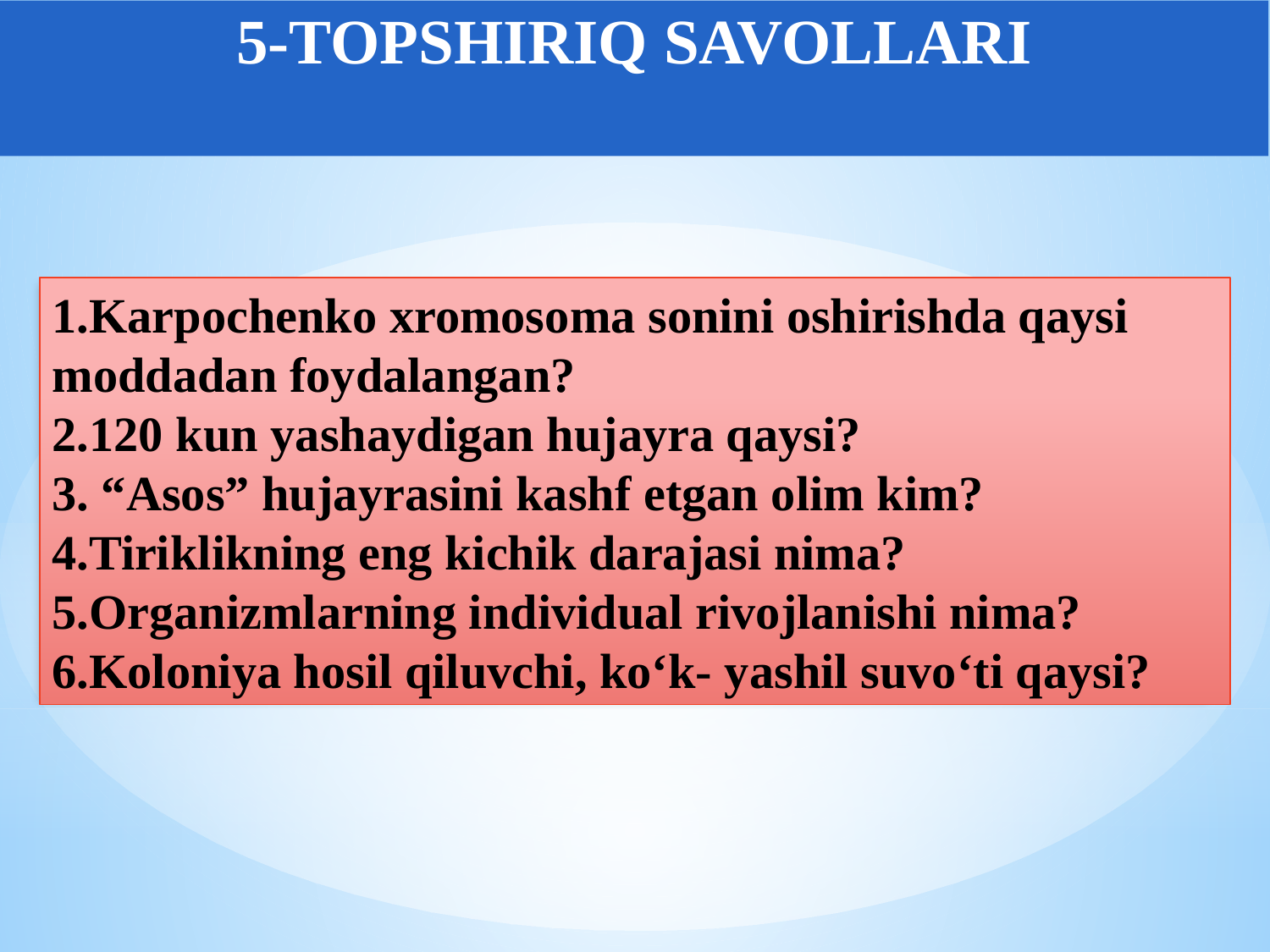

5-TOPSHIRIQ SAVOLLARI
1.Karpochenko xromosoma sonini oshirishda qaysi moddadan foydalangan?
2.120 kun yashaydigan hujayra qaysi?
3. “Asos” hujayrasini kashf etgan olim kim?
4.Tiriklikning eng kichik darajasi nima?
5.Organizmlarning individual rivojlanishi nima?
6.Koloniya hosil qiluvchi, ko‘k- yashil suvo‘ti qaysi?